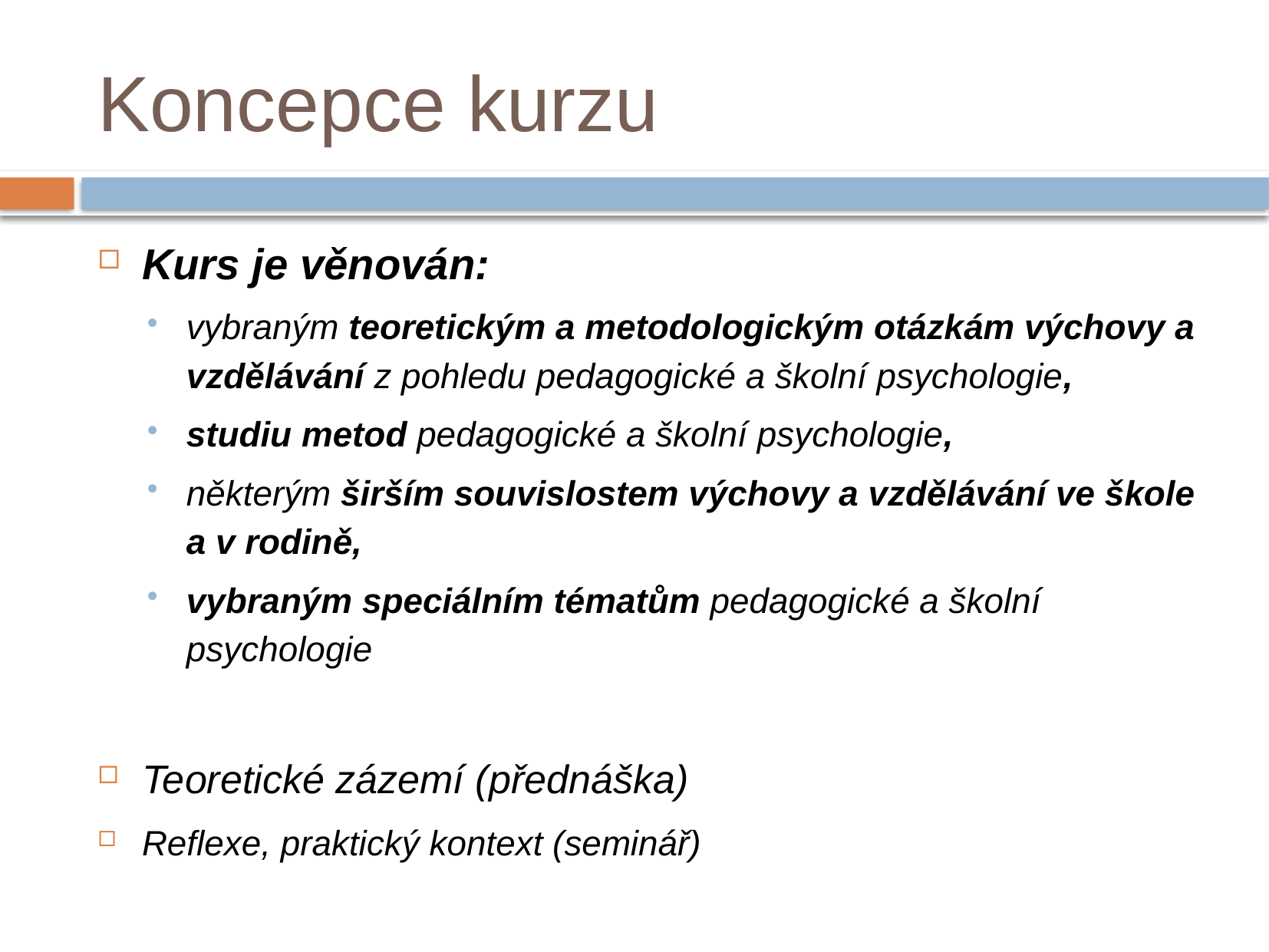

# Koncepce kurzu
Kurs je věnován:
vybraným teoretickým a metodologickým otázkám výchovy a vzdělávání z pohledu pedagogické a školní psychologie,
studiu metod pedagogické a školní psychologie,
některým širším souvislostem výchovy a vzdělávání ve škole a v rodině,
vybraným speciálním tématům pedagogické a školní psychologie

Teoretické zázemí (přednáška)
Reflexe, praktický kontext (seminář)